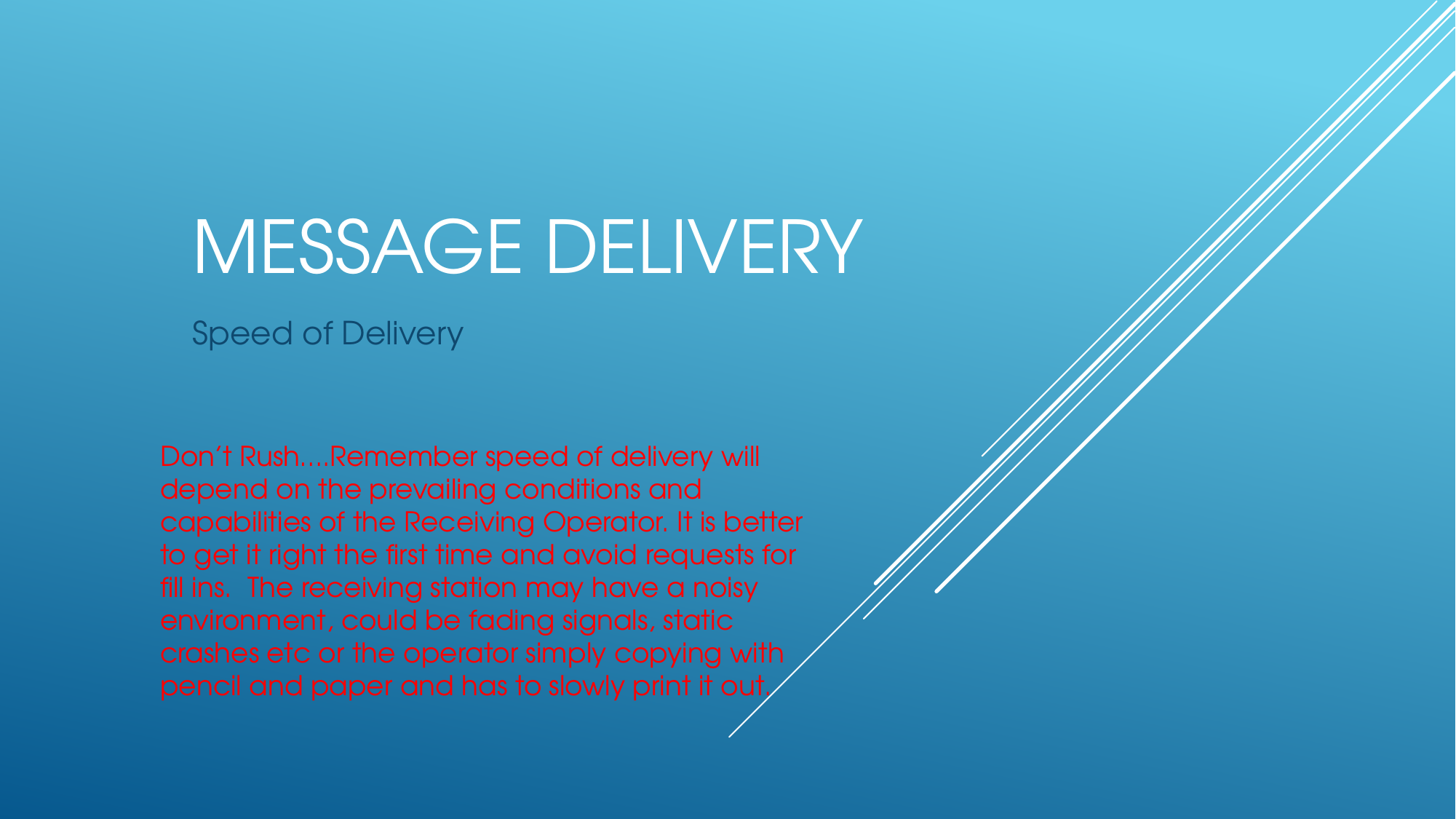

# Message Delivery
Speed of Delivery
Don’t Rush….Remember speed of delivery will depend on the prevailing conditions and capabilities of the Receiving Operator. It is better
to get it right the first time and avoid requests for fill ins.  The receiving station may have a noisy environment, could be fading signals, static crashes etc or the operator simply copying with
pencil and paper and has to slowly print it out.